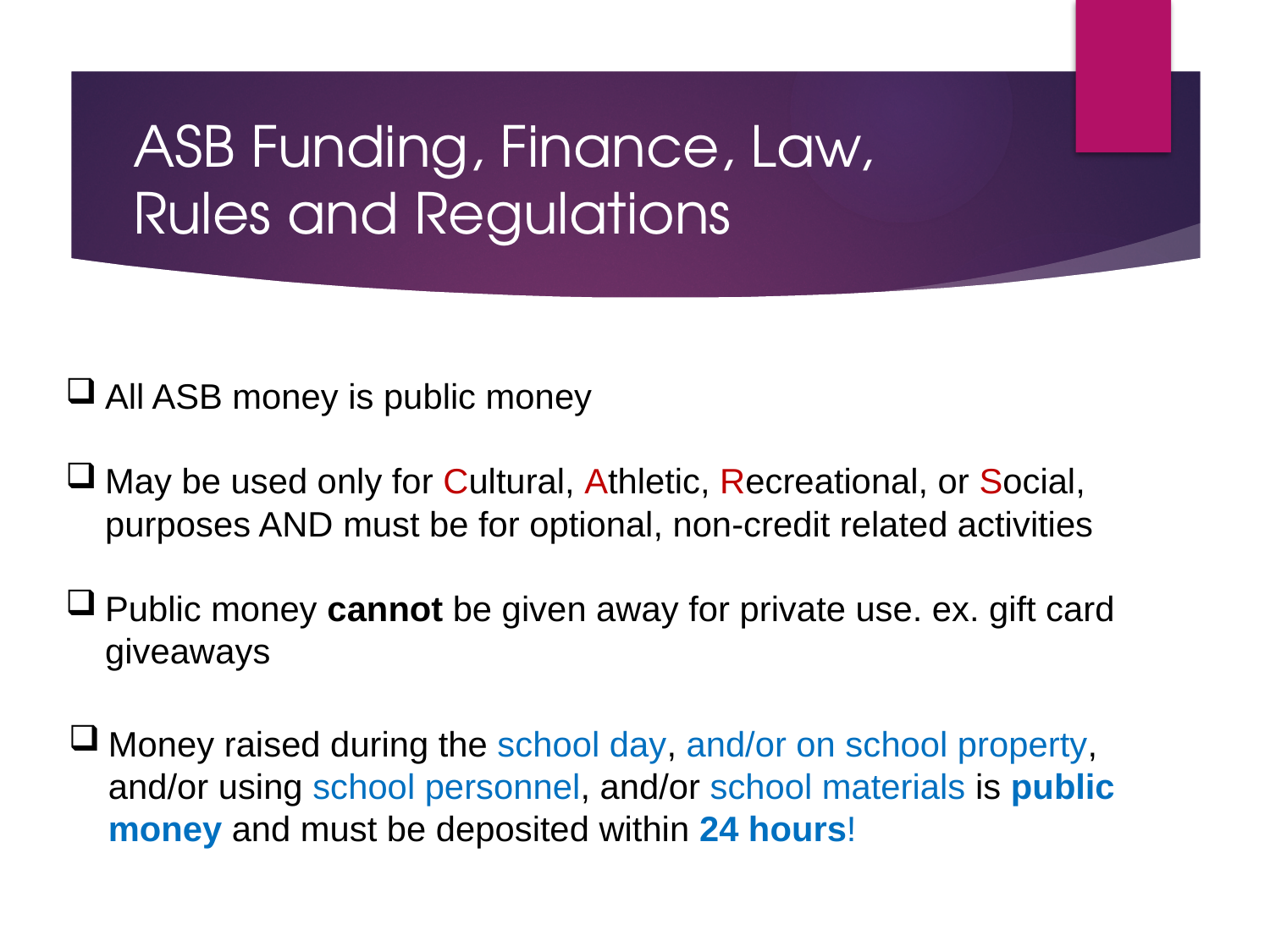

# ASB Funding, Finance, Law, Rules and Regulations

All ASB money is public money

May be used only for Cultural, Athletic, Recreational, or Social, purposes AND must be for optional, non-credit related activities

Public money cannot be given away for private use. ex. gift card giveaways

Money raised during the school day, and/or on school property, and/or using school personnel, and/or school materials is public money and must be deposited within 24 hours!